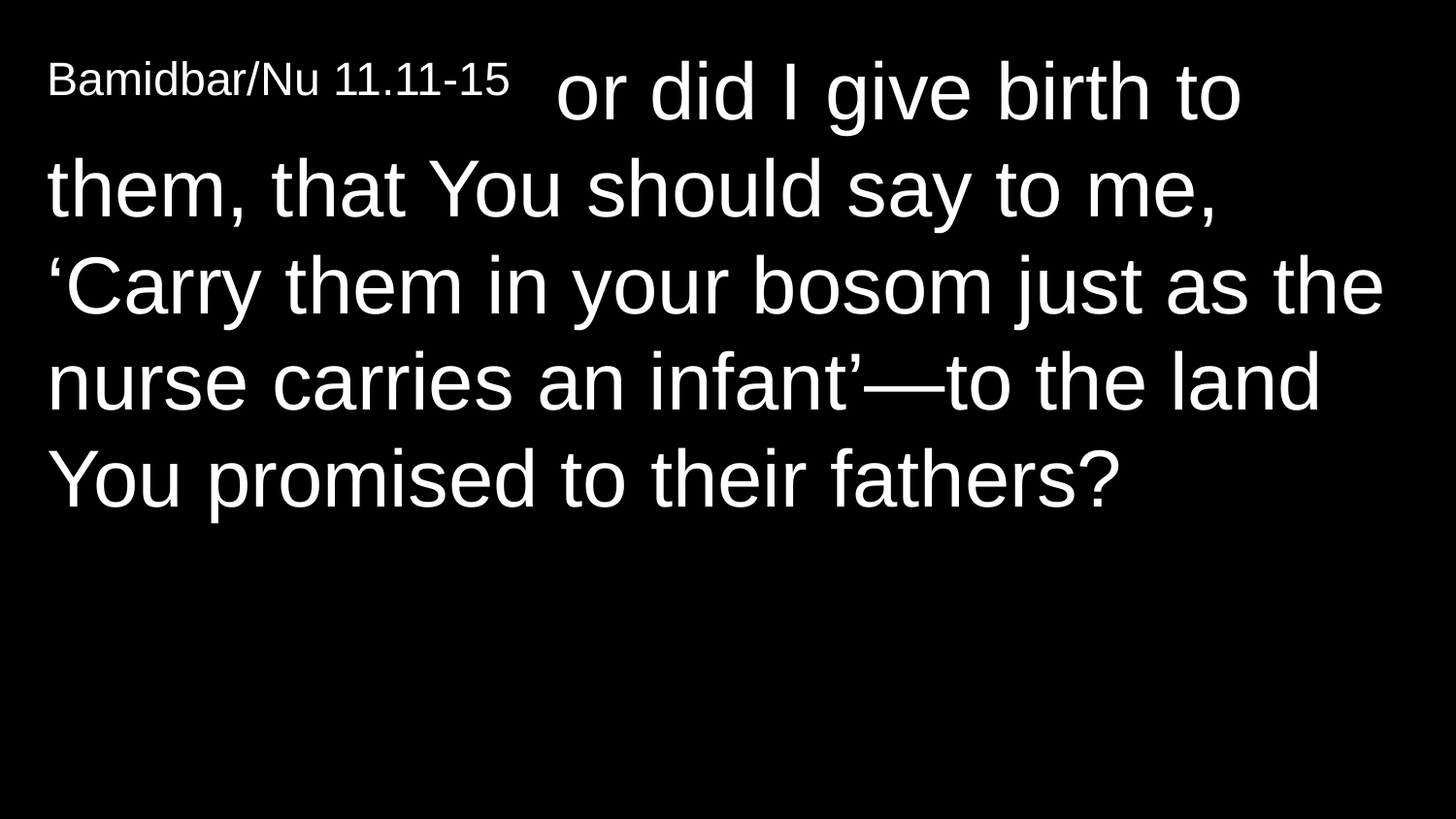

Bamidbar/Nu 11.11-15  or did I give birth to them, that You should say to me, ‘Carry them in your bosom just as the nurse carries an infant’—to the land You promised to their fathers?